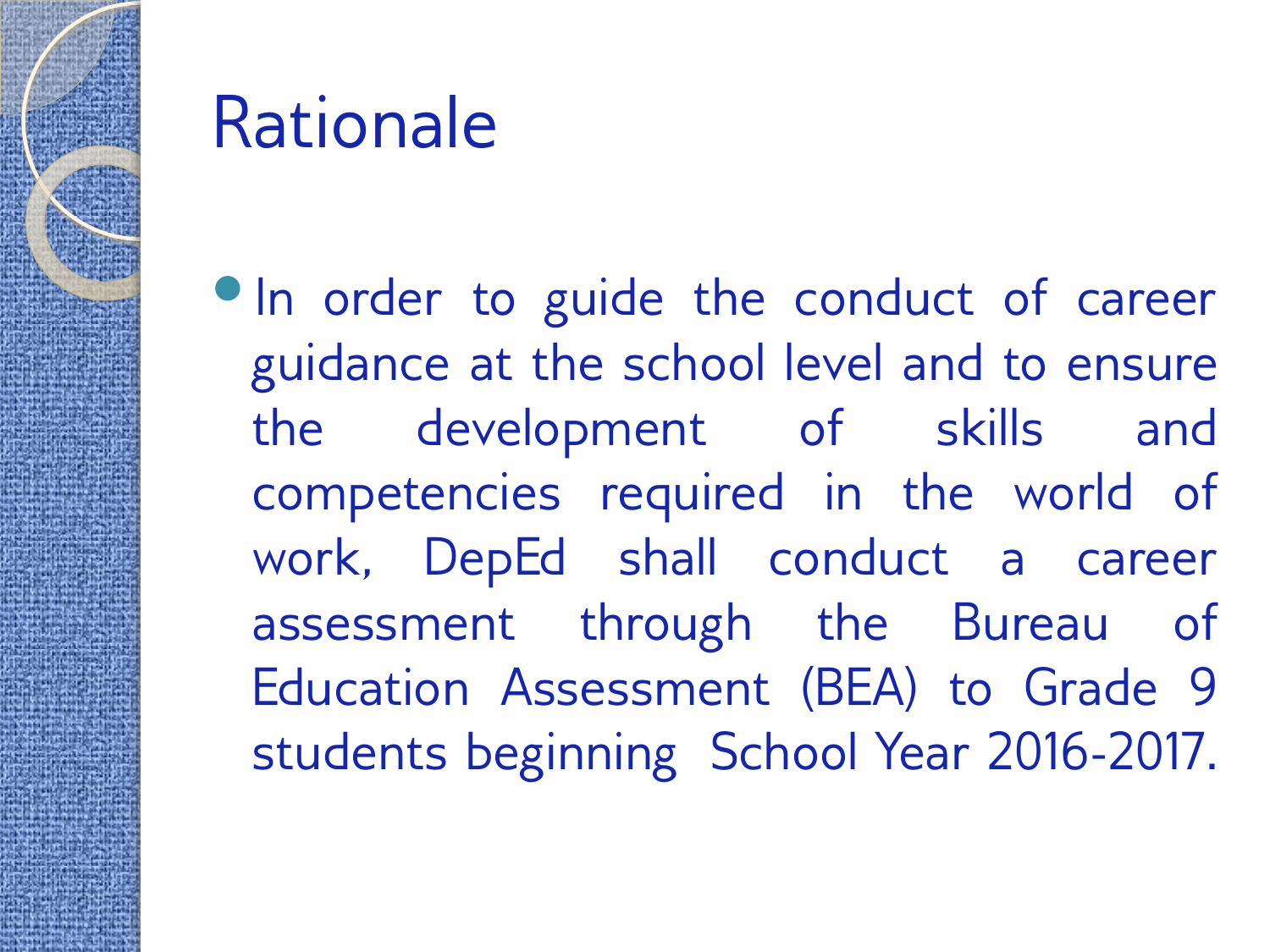

# Rationale

In order to guide the conduct of career guidance at the school level and to ensure the development of skills and competencies required in the world of work, DepEd shall conduct a career assessment through the Bureau of Education Assessment (BEA) to Grade 9 students beginning  School Year 2016-2017.